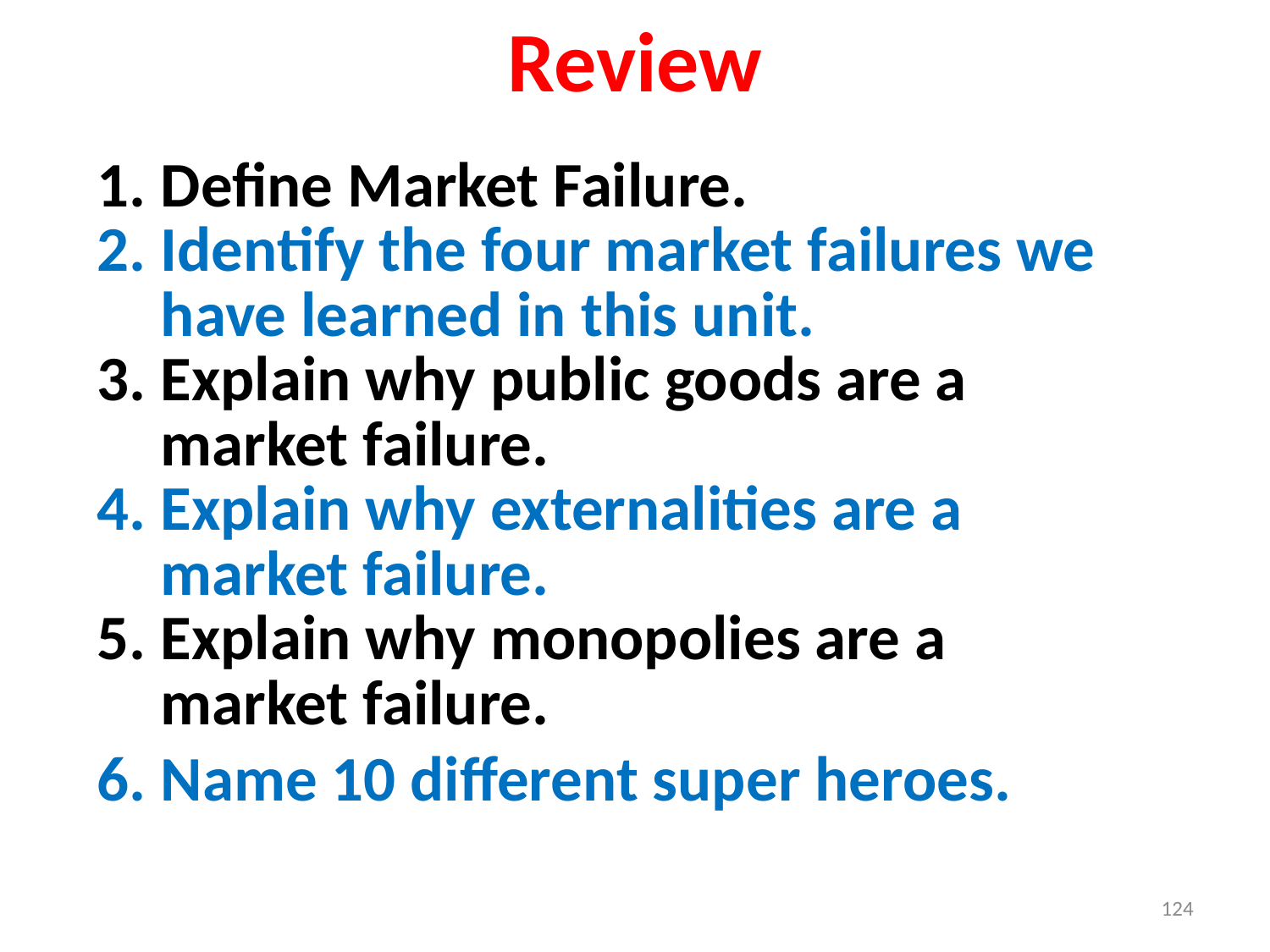

Review
Define Market Failure.
Identify the four market failures we have learned in this unit.
Explain why public goods are a market failure.
Explain why externalities are a market failure.
Explain why monopolies are a market failure.
Name 10 different super heroes.
124